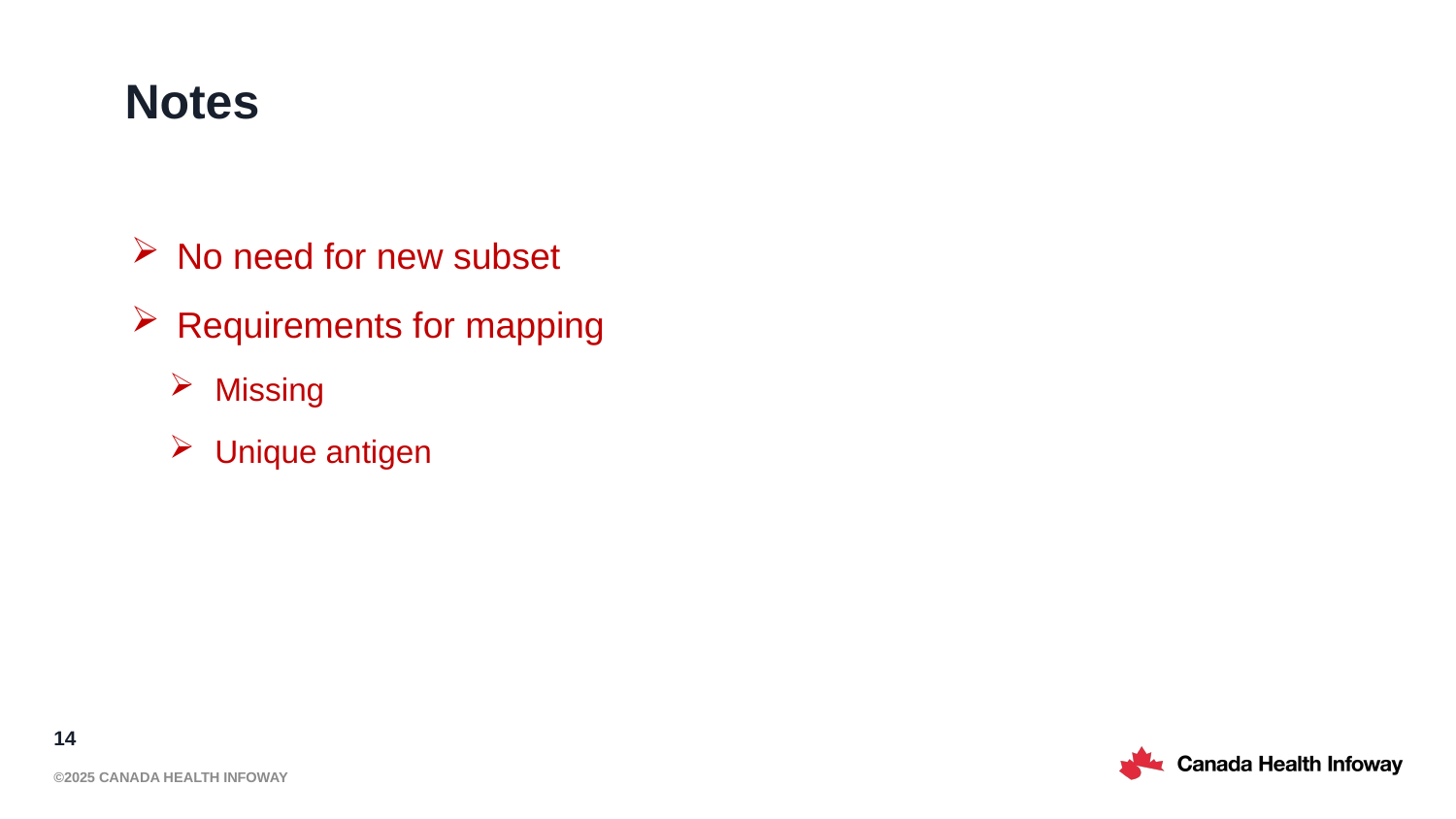

# Notes
No need for new subset
Requirements for mapping
Missing
Unique antigen
14
©2025 Canada Health Infoway